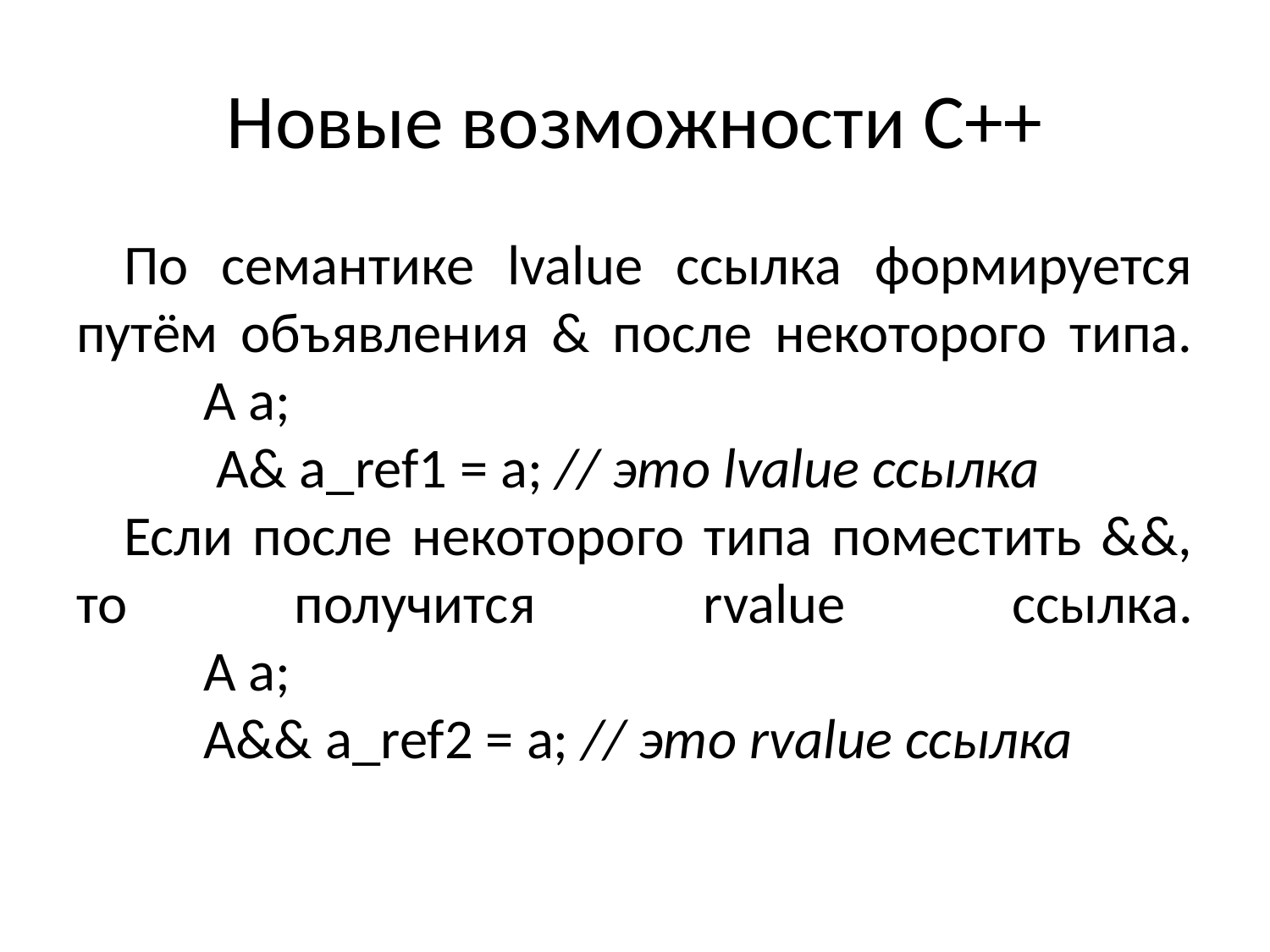

# Новые возможности С++
По семантике lvalue ссылка формируется путём объявления & после некоторого типа.
	A a;
	 A& a_ref1 = a; // это lvalue ссылка
Если после некоторого типа поместить &&, то получится rvalue ссылка.
	A a;
 	A&& a_ref2 = a; // это rvalue ссылка